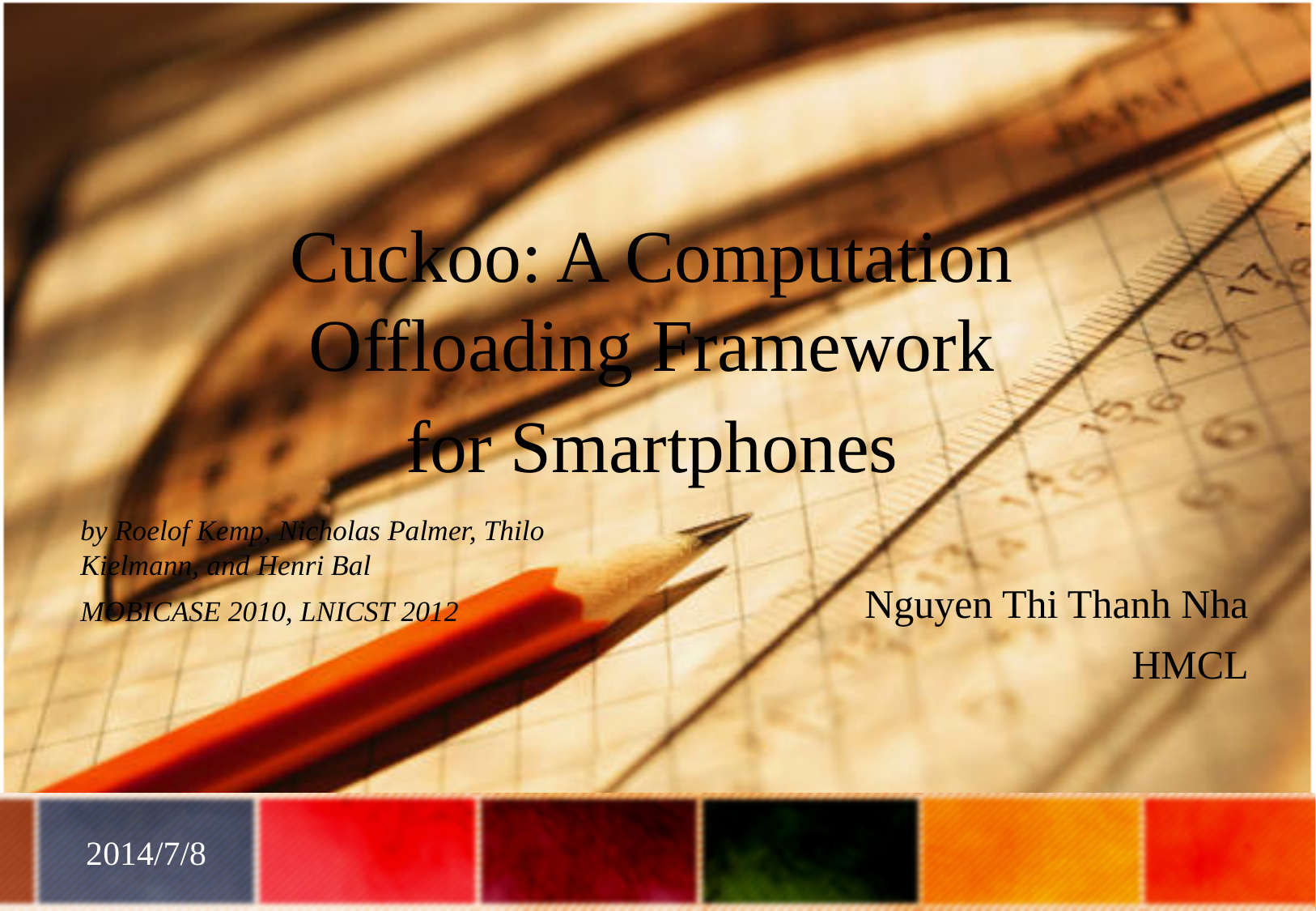

Cuckoo: A Computation Offloading Framework
for Smartphones
by Roelof Kemp, Nicholas Palmer, Thilo Kielmann, and Henri Bal
MOBICASE 2010, LNICST 2012
2014/7/8